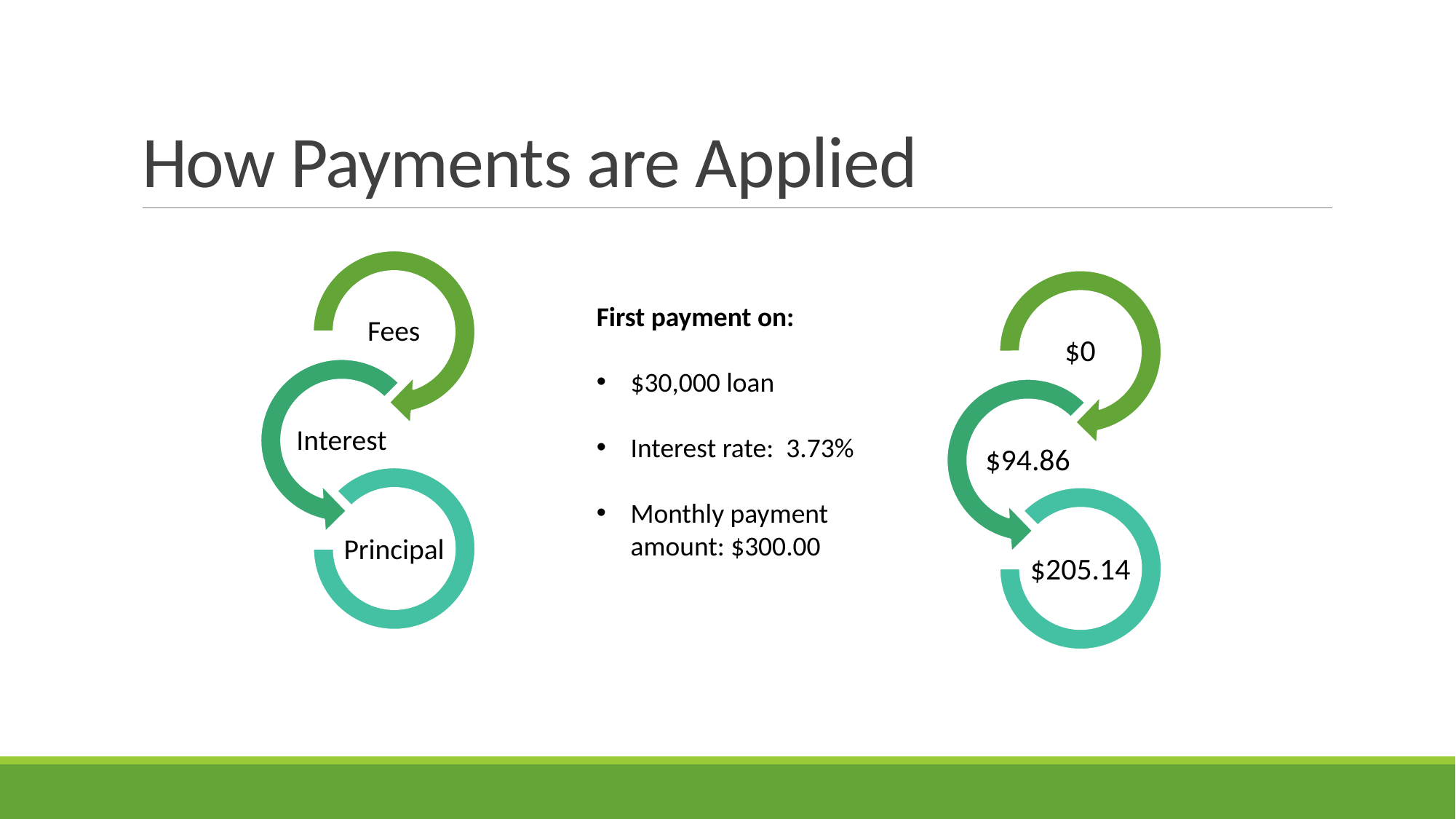

# How Payments are Applied
Fees
Interest
Principal
$0
$94.86
$205.14
First payment on:

$30,000 loan

Interest rate:  3.73%

Monthly payment amount: $300.00